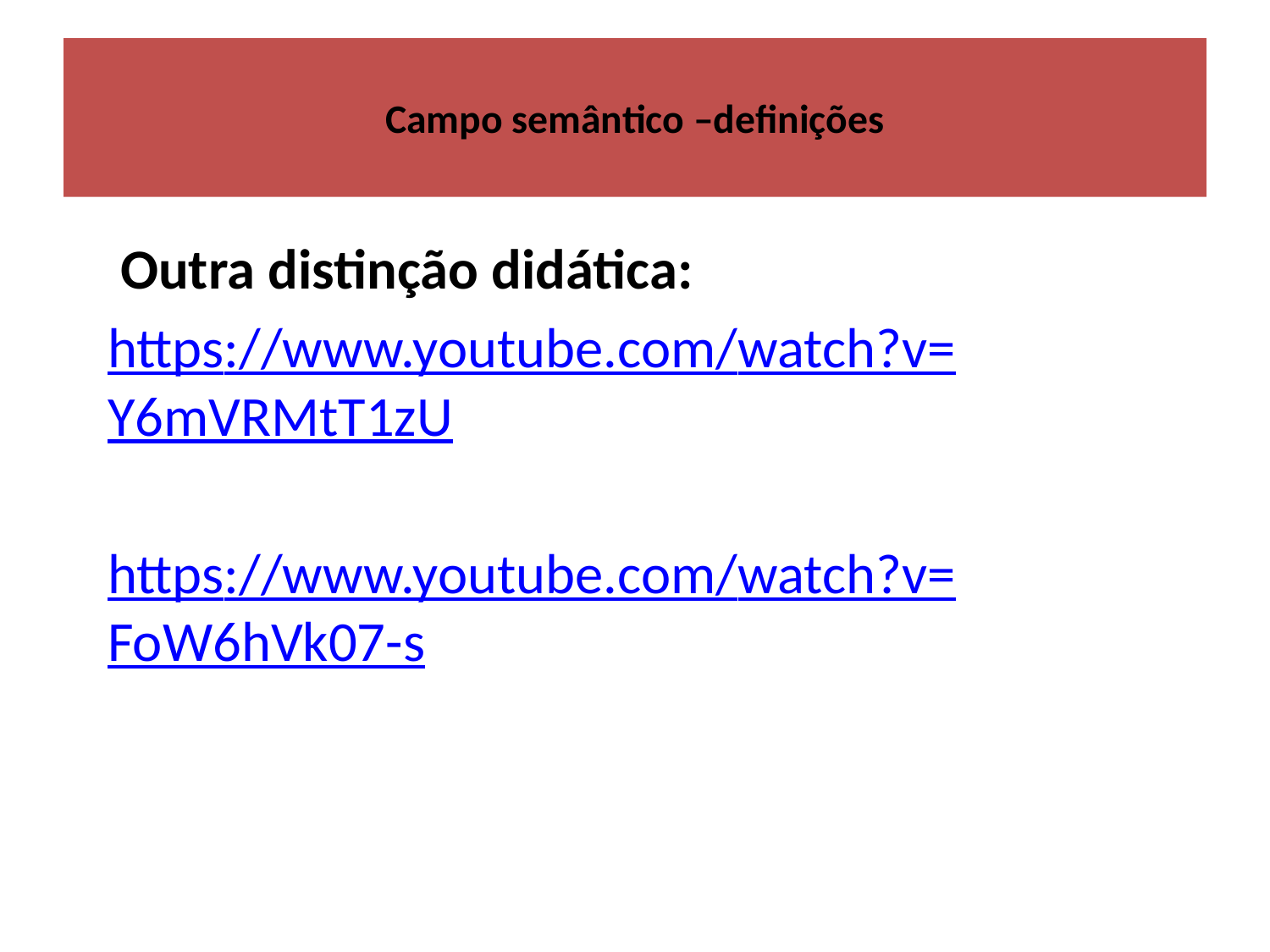

# Campo semântico –definições
 Outra distinção didática:
https://www.youtube.com/watch?v=Y6mVRMtT1zU

https://www.youtube.com/watch?v=FoW6hVk07-s